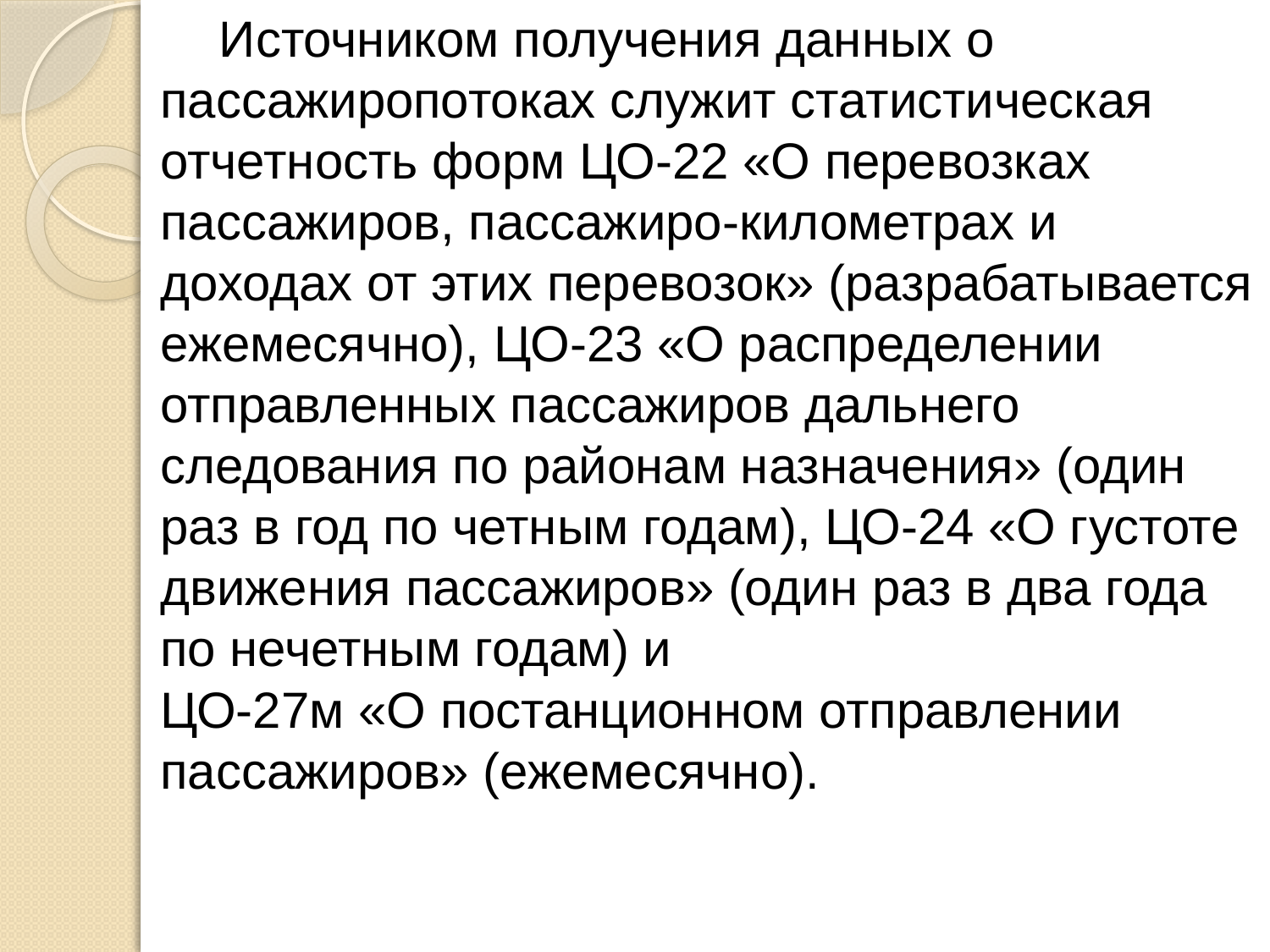

Источником получения данных о пассажиропотоках служит статистическая отчетность форм ЦО-22 «О перевозках пассажиров, пассажиро-километрах и доходах от этих перевозок» (разрабатывается ежемесячно), ЦО-23 «О распределении отправленных пассажиров дальнего следования по районам назначения» (один раз в год по четным годам), ЦО-24 «О густоте движения пассажиров» (один раз в два года по нечетным годам) и
ЦО-27м «О постанционном отправлении пассажиров» (ежемесячно).